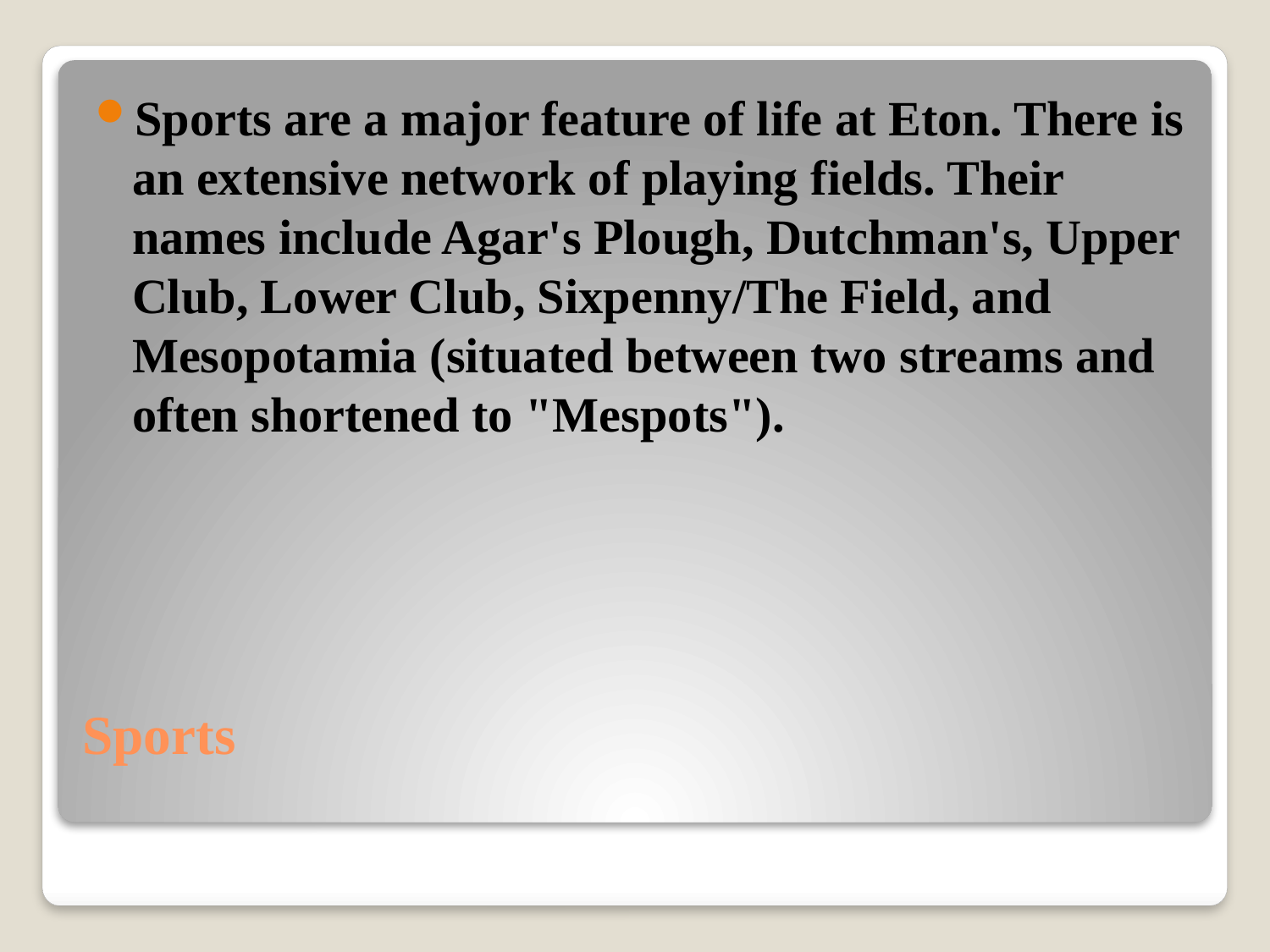

Sports are a major feature of life at Eton. There is an extensive network of playing fields. Their names include Agar's Plough, Dutchman's, Upper Club, Lower Club, Sixpenny/The Field, and Mesopotamia (situated between two streams and often shortened to "Mespots").

# Sports